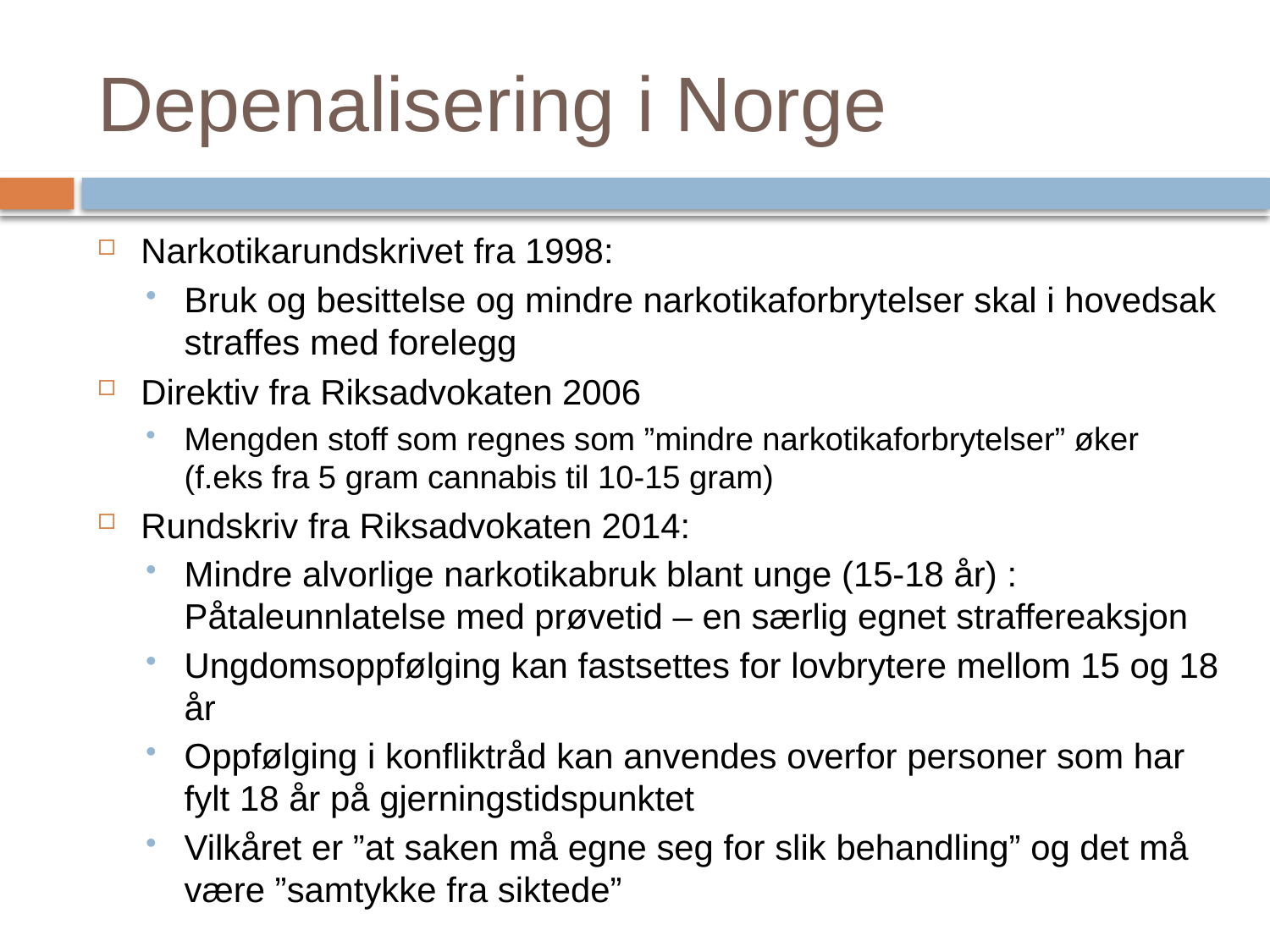

# Depenalisering i Norge
Narkotikarundskrivet fra 1998:
Bruk og besittelse og mindre narkotikaforbrytelser skal i hovedsak straffes med forelegg
Direktiv fra Riksadvokaten 2006
Mengden stoff som regnes som ”mindre narkotikaforbrytelser” øker (f.eks fra 5 gram cannabis til 10-15 gram)
Rundskriv fra Riksadvokaten 2014:
Mindre alvorlige narkotikabruk blant unge (15-18 år) : Påtaleunnlatelse med prøvetid – en særlig egnet straffereaksjon
Ungdomsoppfølging kan fastsettes for lovbrytere mellom 15 og 18 år
Oppfølging i konfliktråd kan anvendes overfor personer som har fylt 18 år på gjerningstidspunktet
Vilkåret er ”at saken må egne seg for slik behandling” og det må være ”samtykke fra siktede”